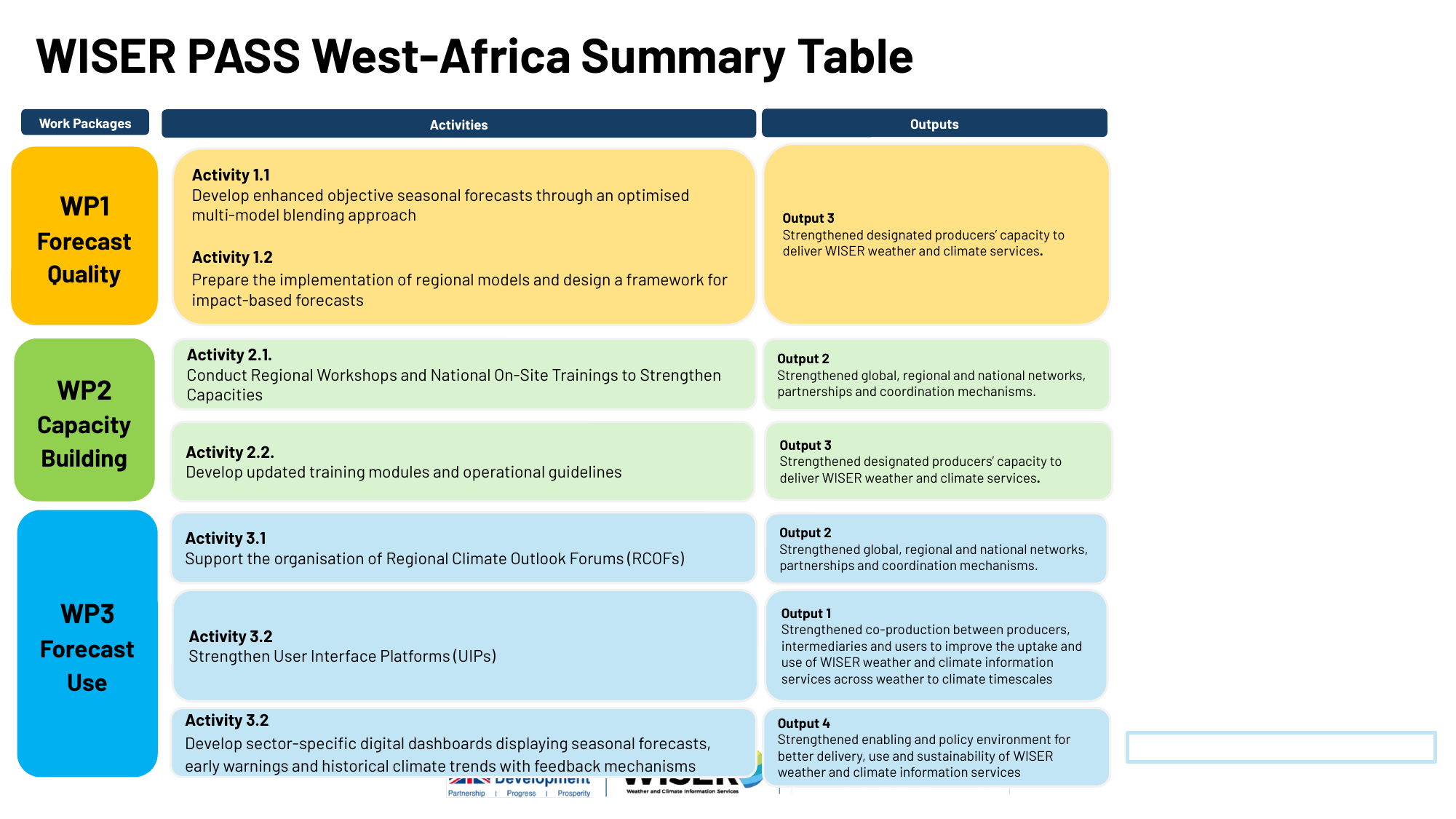

WISER PASS West-Africa Summary Table
Outputs
Work Packages
Activities
Output 3
Strengthened designated producers’ capacity to deliver WISER weather and climate services.
WP1
Forecast Quality
Activity 1.1
Develop enhanced objective seasonal forecasts through an optimised multi-model blending approach

Activity 1.2
Prepare the implementation of regional models and design a framework for impact-based forecasts
WP2
Capacity Building
Activity 2.1.
Conduct Regional Workshops and National On-Site Trainings to Strengthen Capacities
Output 2
Strengthened global, regional and national networks, partnerships and coordination mechanisms.
Activity 2.2.
Develop updated training modules and operational guidelines
Output 3
Strengthened designated producers’ capacity to deliver WISER weather and climate services.
WP3
Forecast Use
Activity 3.1
Support the organisation of Regional Climate Outlook Forums (RCOFs)
Output 2
Strengthened global, regional and national networks, partnerships and coordination mechanisms.
Activity 3.2
Strengthen User Interface Platforms (UIPs)
Output 1
Strengthened co-production between producers, intermediaries and users to improve the uptake and use of WISER weather and climate information services across weather to climate timescales
Activity 3.2
Develop sector-specific digital dashboards displaying seasonal forecasts, early warnings and historical climate trends with feedback mechanisms
Output 4
Strengthened enabling and policy environment for better delivery, use and sustainability of WISER weather and climate information services